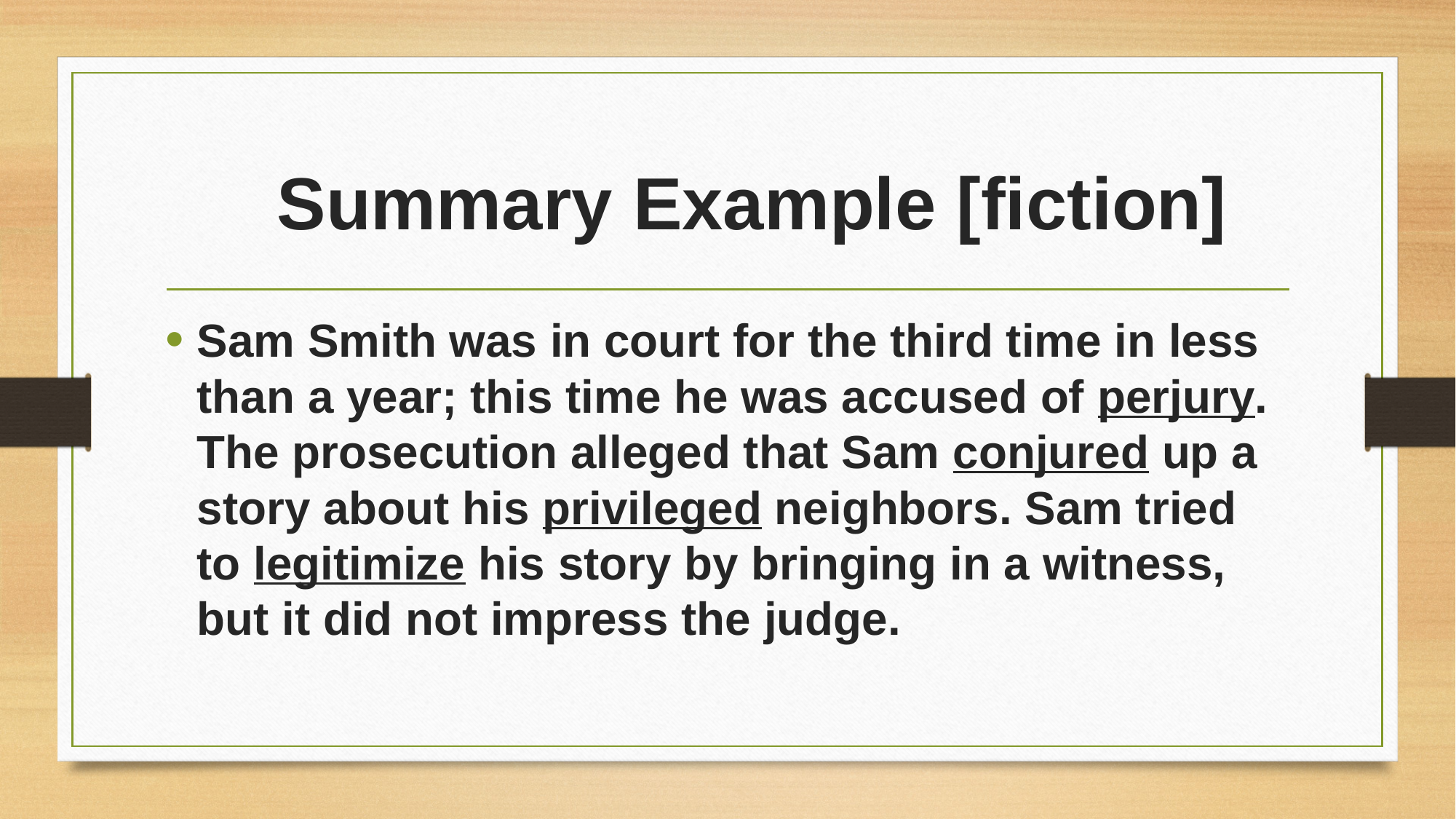

# Summary Example [fiction]
Sam Smith was in court for the third time in less than a year; this time he was accused of perjury.  The prosecution alleged that Sam conjured up a story about his privileged neighbors. Sam tried to legitimize his story by bringing in a witness, but it did not impress the judge.